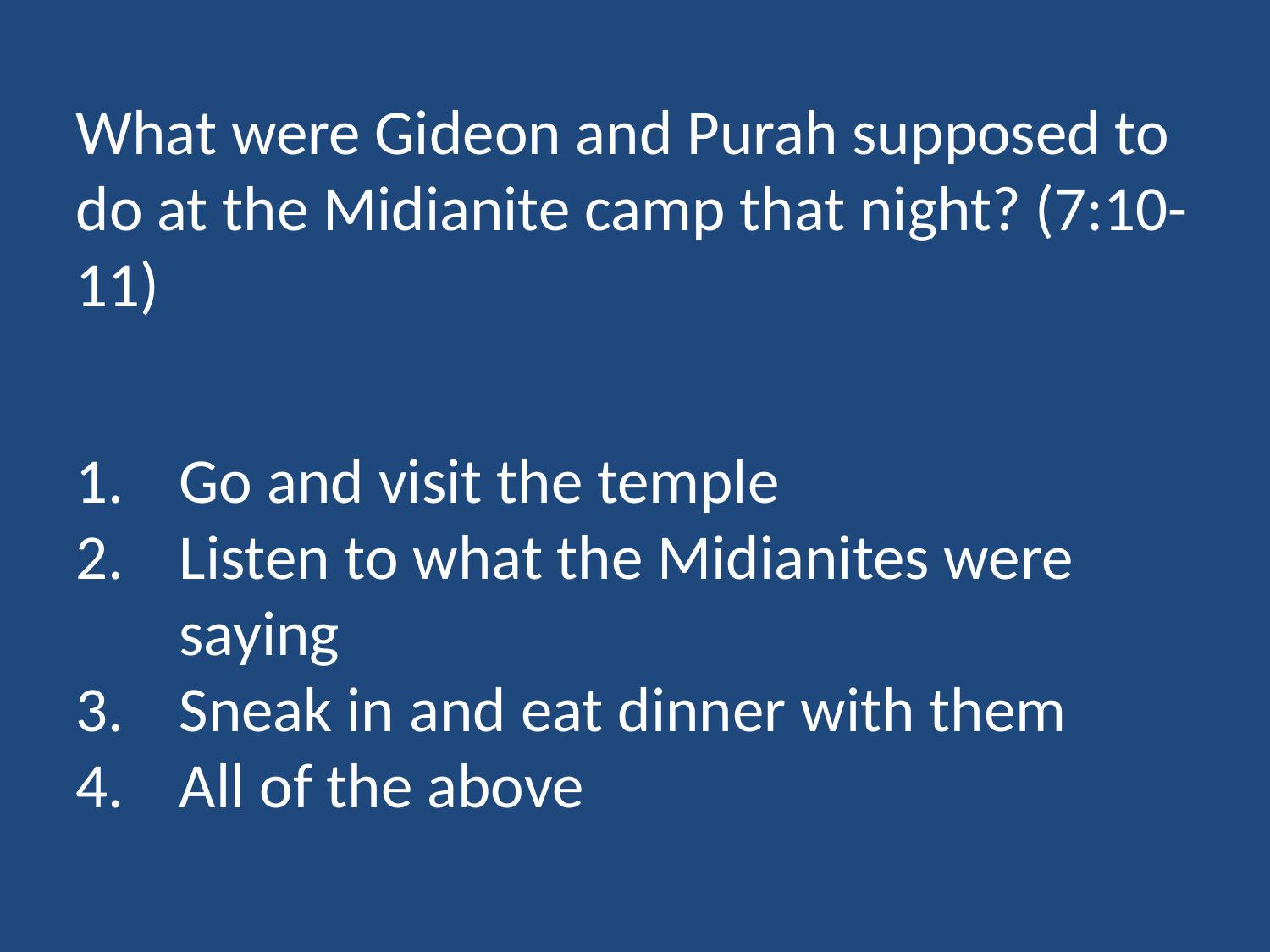

What were Gideon and Purah supposed to do at the Midianite camp that night? (7:10-11)
Go and visit the temple
Listen to what the Midianites were saying
Sneak in and eat dinner with them
All of the above